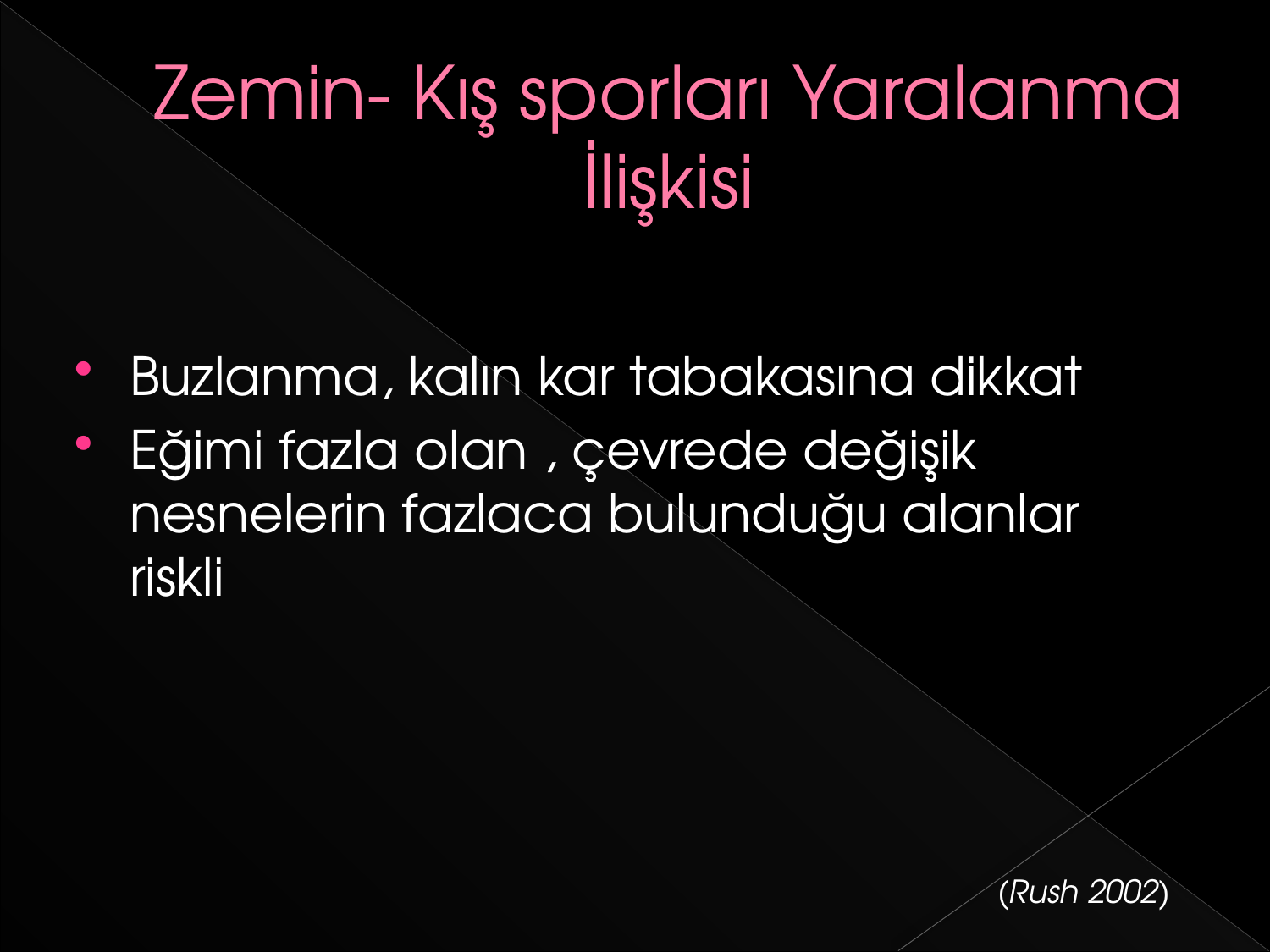

# Zemin- Kış sporları Yaralanma İlişkisi
Buzlanma, kalın kar tabakasına dikkat
Eğimi fazla olan , çevrede değişik nesnelerin fazlaca bulunduğu alanlar riskli
(Rush 2002)